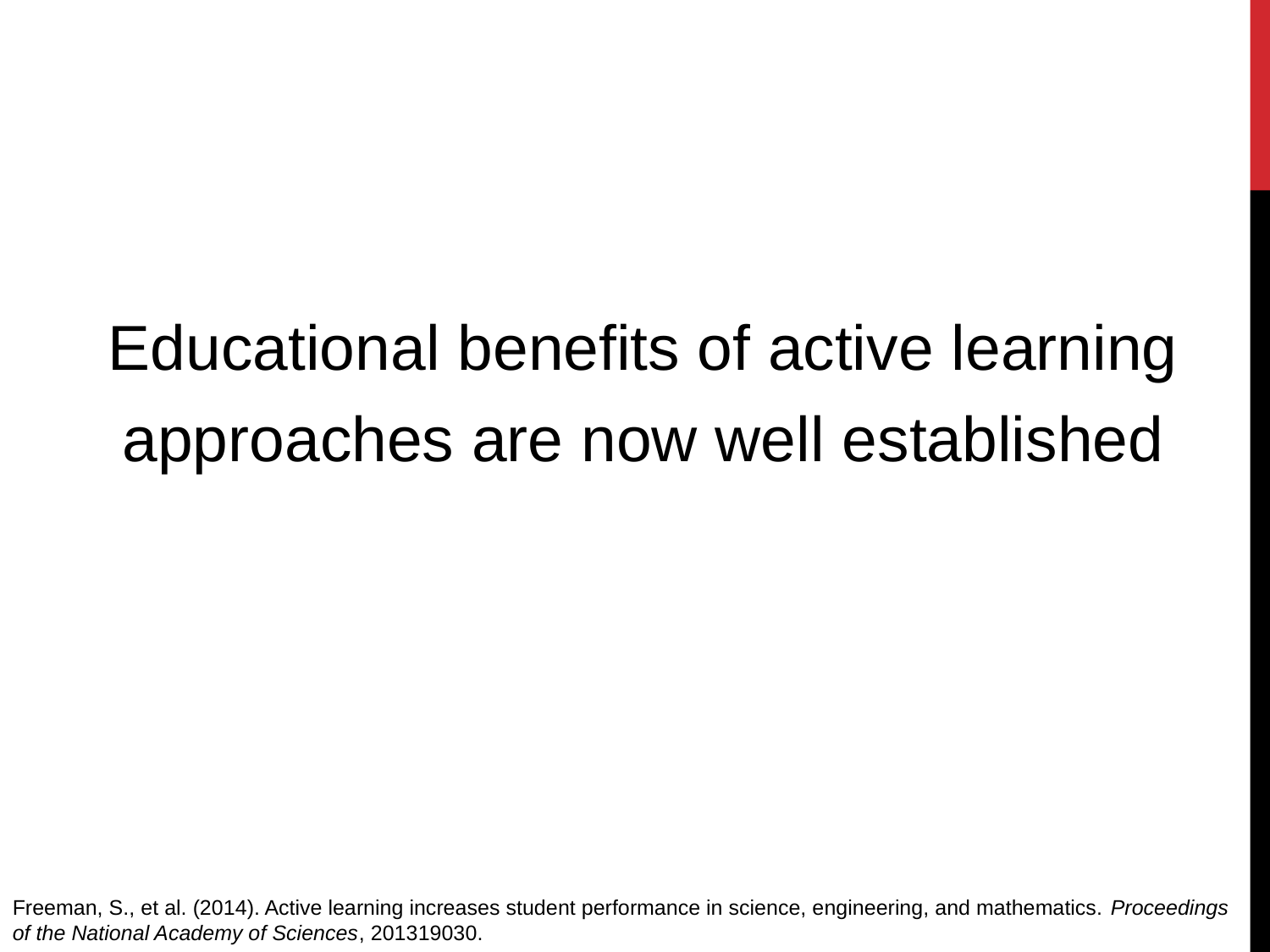

Educational benefits of active learning approaches are now well established
Freeman, S., et al. (2014). Active learning increases student performance in science, engineering, and mathematics. Proceedings of the National Academy of Sciences, 201319030.